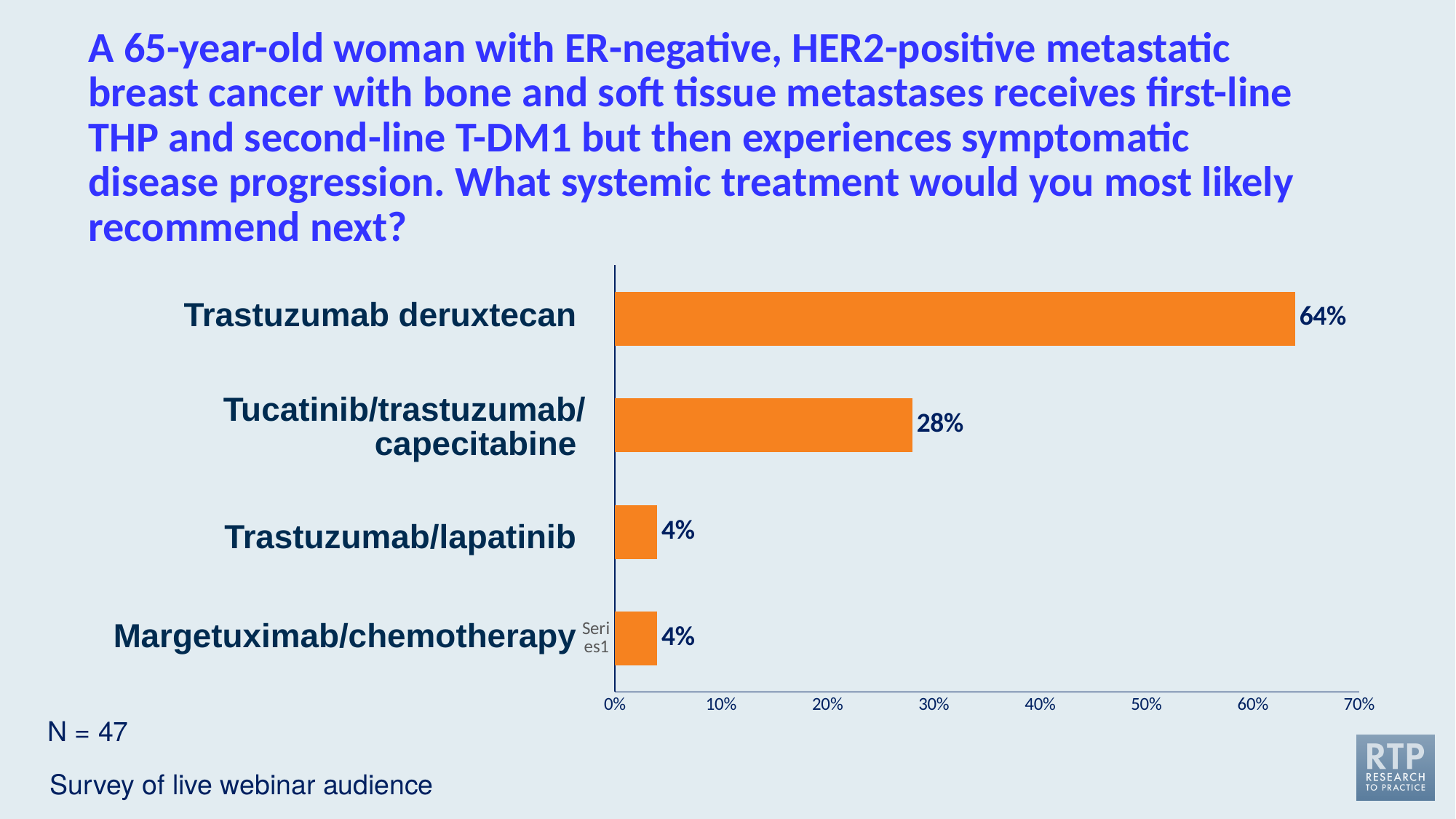

# A 65-year-old woman with ER-negative, HER2-positive metastatic breast cancer with bone and soft tissue metastases receives first-line THP and second-line T-DM1 but then experiences symptomatic disease progression. What systemic treatment would you most likely recommend next?

### Chart

| Category | Series 1 |
|---|---|
|  | 0.04 |
|  | 0.04 |
|  | 0.28 |
|  | 0.64 |
Trastuzumab deruxtecan
Tucatinib/trastuzumab/
capecitabine
Trastuzumab/lapatinib
Margetuximab/chemotherapy
N = 47
Survey of live webinar audience